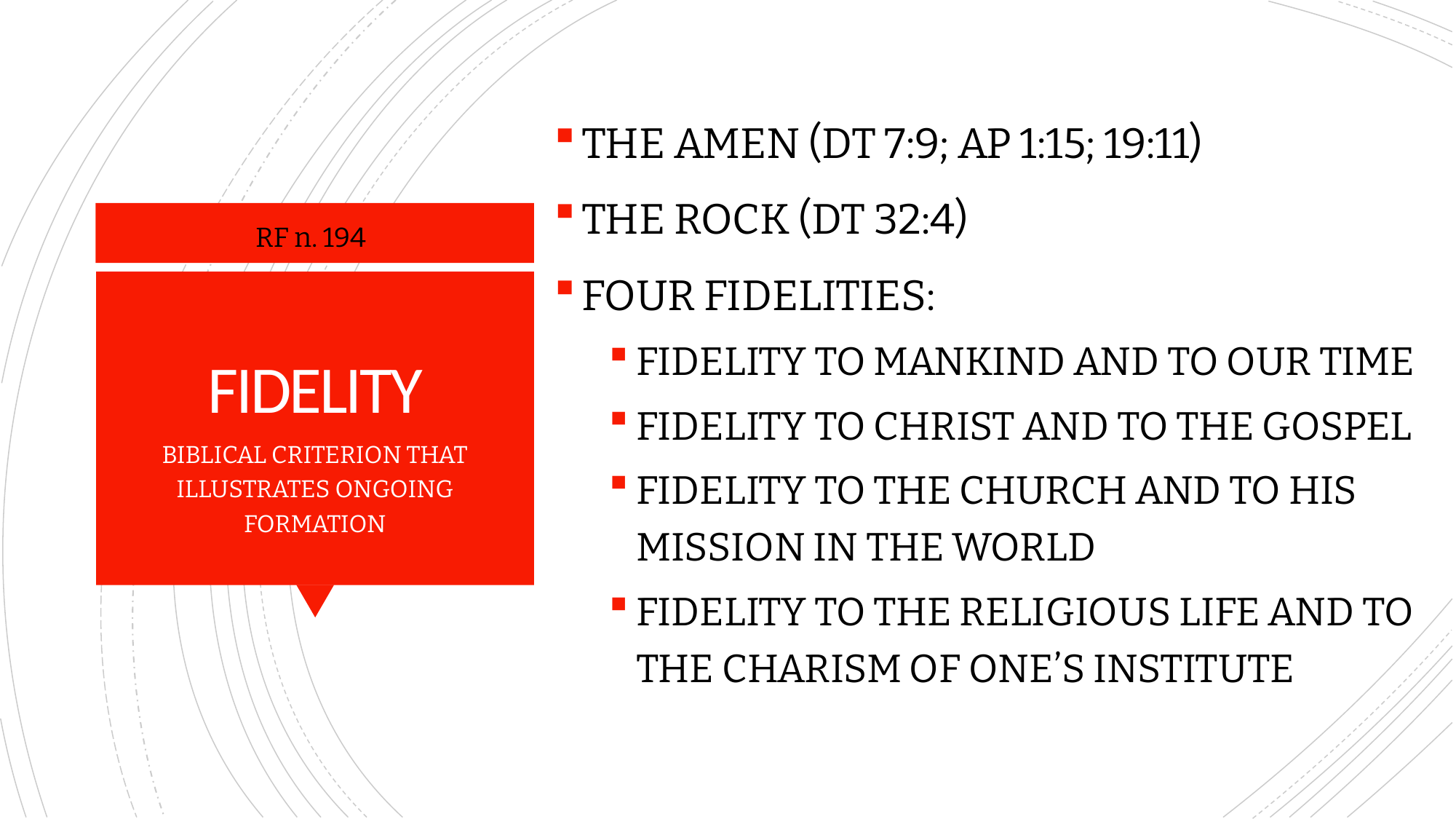

THE AMEN (DT 7:9; AP 1:15; 19:11)
THE ROCK (DT 32:4)
FOUR FIDELITIES:
FIDELITY TO MANKIND AND TO OUR TIME
FIDELITY TO CHRIST AND TO THE GOSPEL
FIDELITY TO THE CHURCH AND TO HIS MISSION IN THE WORLD
FIDELITY TO THE RELIGIOUS LIFE AND TO THE CHARISM OF ONE’S INSTITUTE
RF n. 194
# FIDELITY
BIBLICAL CRITERION THAT ILLUSTRATES ONGOING FORMATION